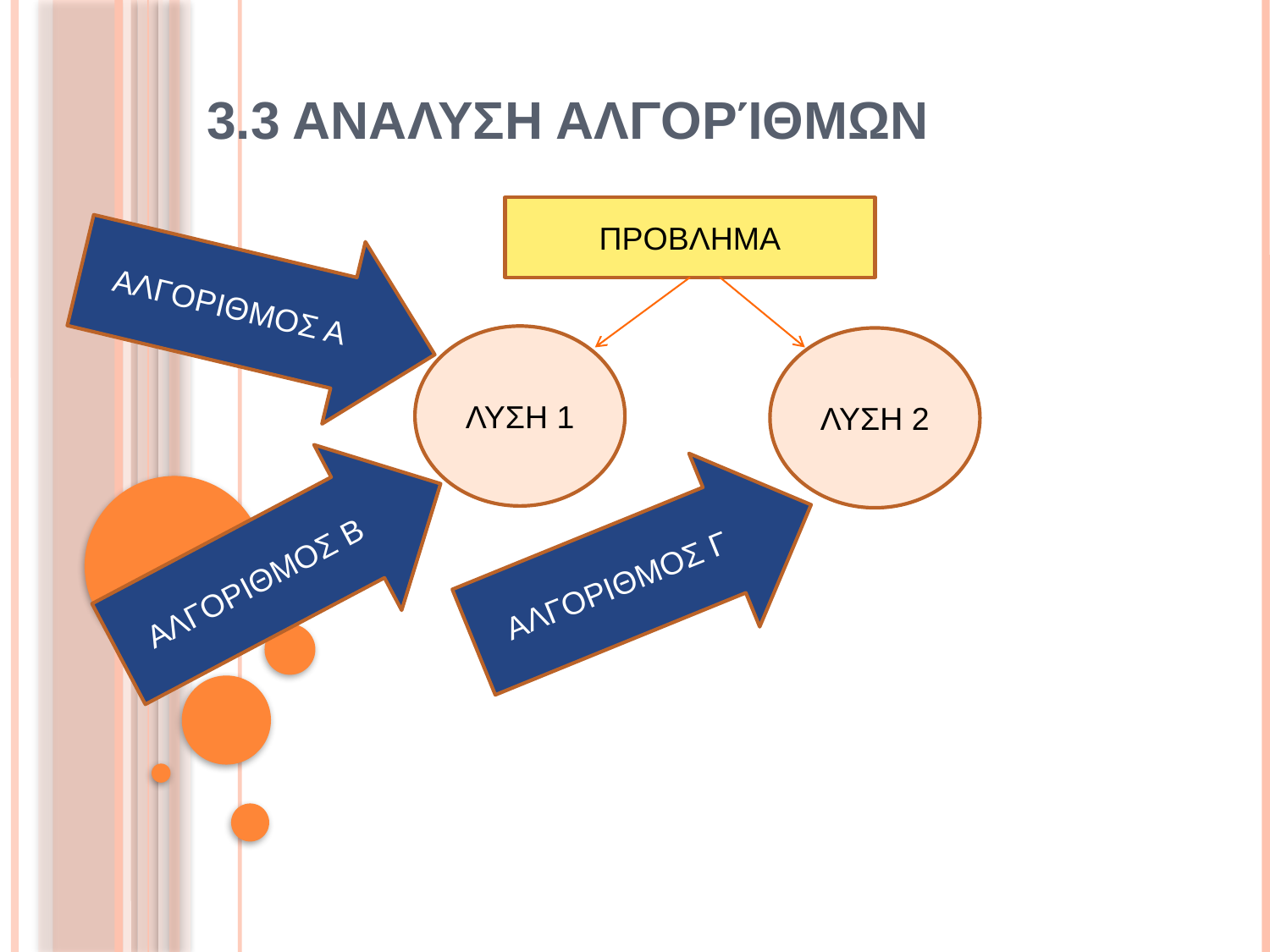

# 3.3 Αναλυση αλγορίθμων
ΠΡΟΒΛΗΜΑ
ΑΛΓΟΡΙΘΜΟΣ Α
ΛΥΣΗ 1
ΛΥΣΗ 2
ΑΛΓΟΡΙΘΜΟΣ Β
ΑΛΓΟΡΙΘΜΟΣ Γ